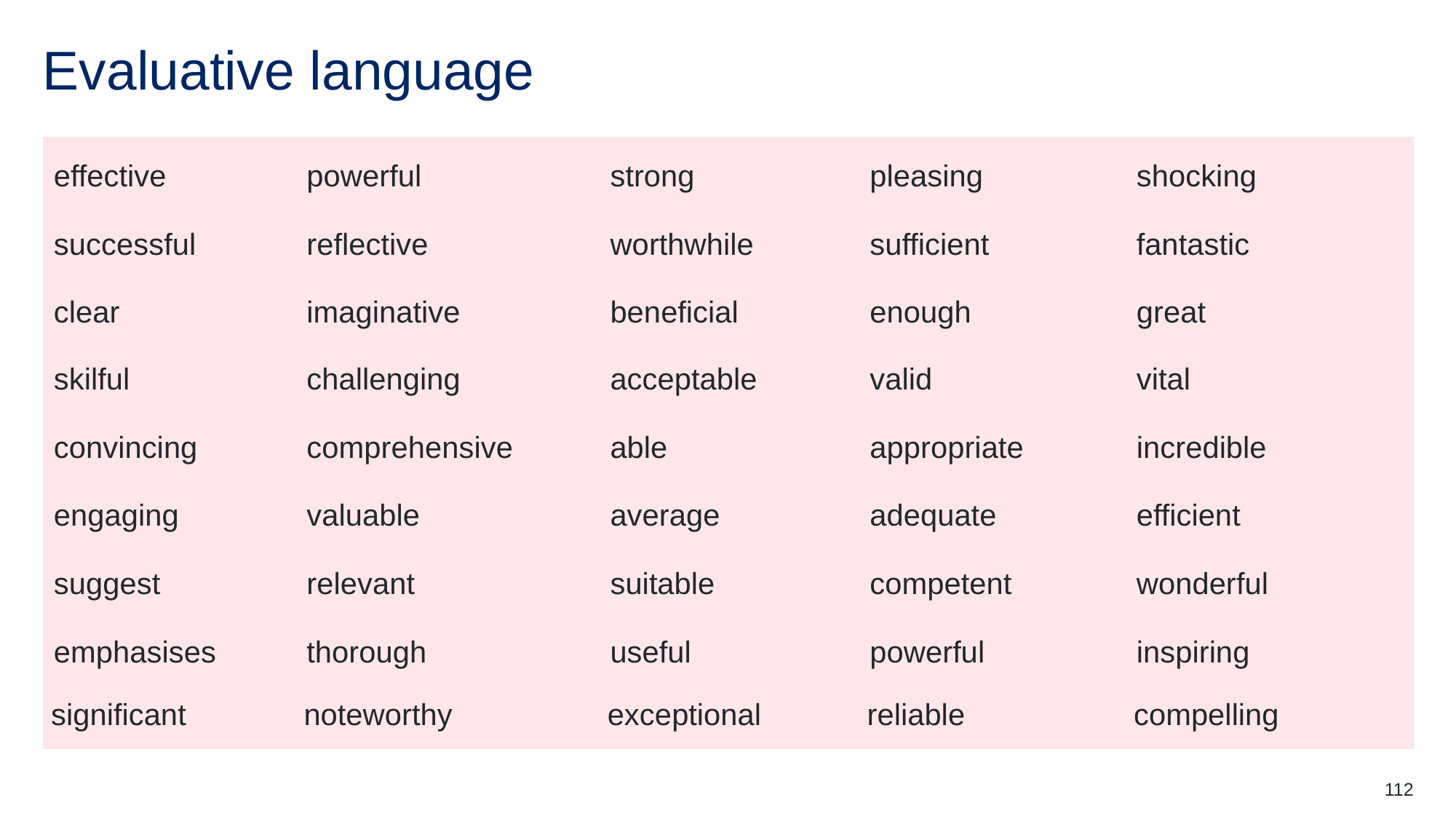

# Evaluative language
| effective | powerful | strong | pleasing | shocking |
| --- | --- | --- | --- | --- |
| successful | reflective | worthwhile | sufficient | fantastic |
| clear | imaginative | beneficial | enough | great |
| skilful | challenging | acceptable | valid | vital |
| convincing | comprehensive | able | appropriate | incredible |
| engaging | valuable | average | adequate | efficient |
| suggest | relevant | suitable | competent | wonderful |
| emphasises | thorough | useful | powerful | inspiring |
| significant | noteworthy | exceptional | reliable | compelling |
112